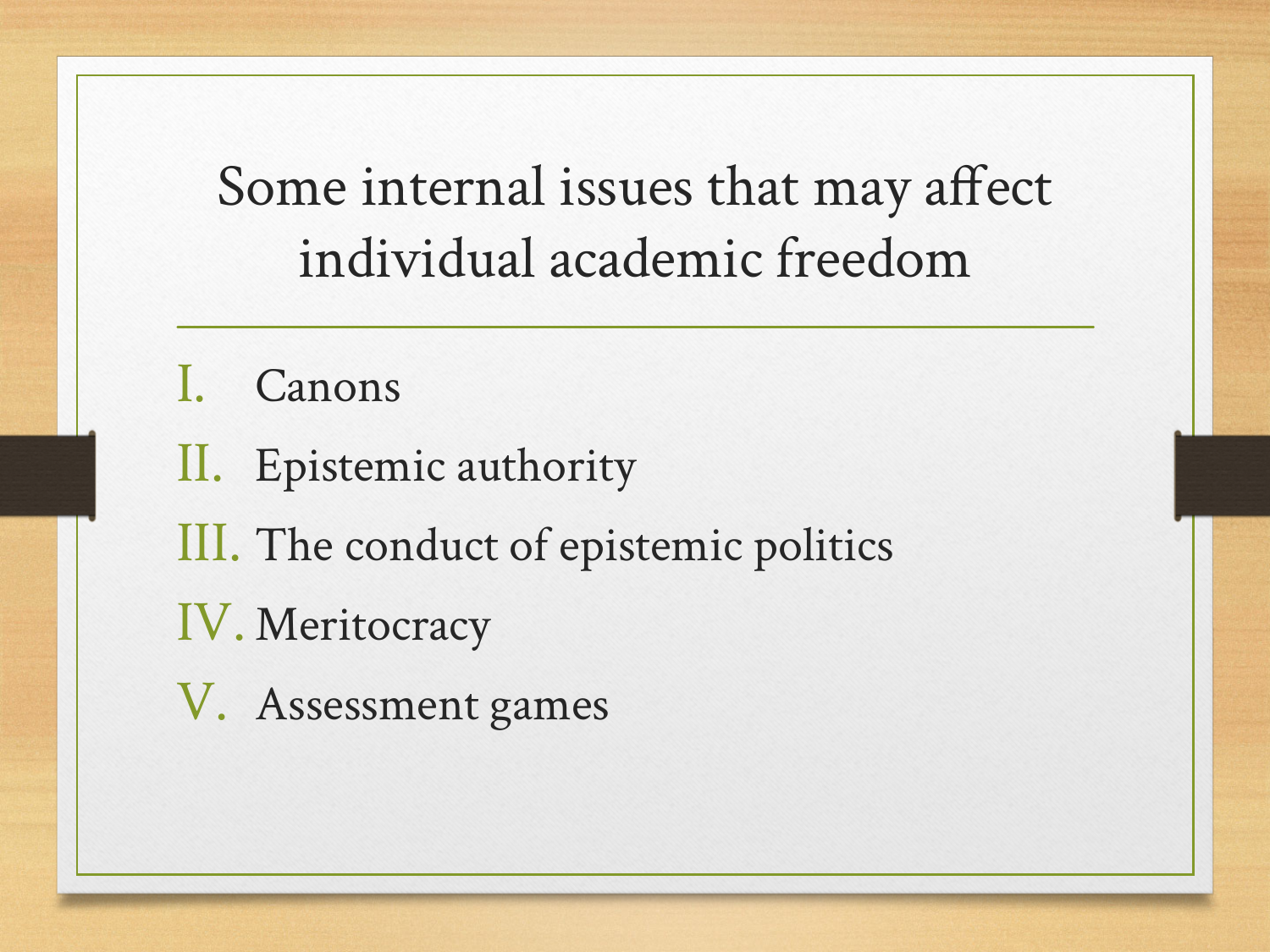

# Some internal issues that may affect individual academic freedom
Canons
Epistemic authority
The conduct of epistemic politics
Meritocracy
Assessment games